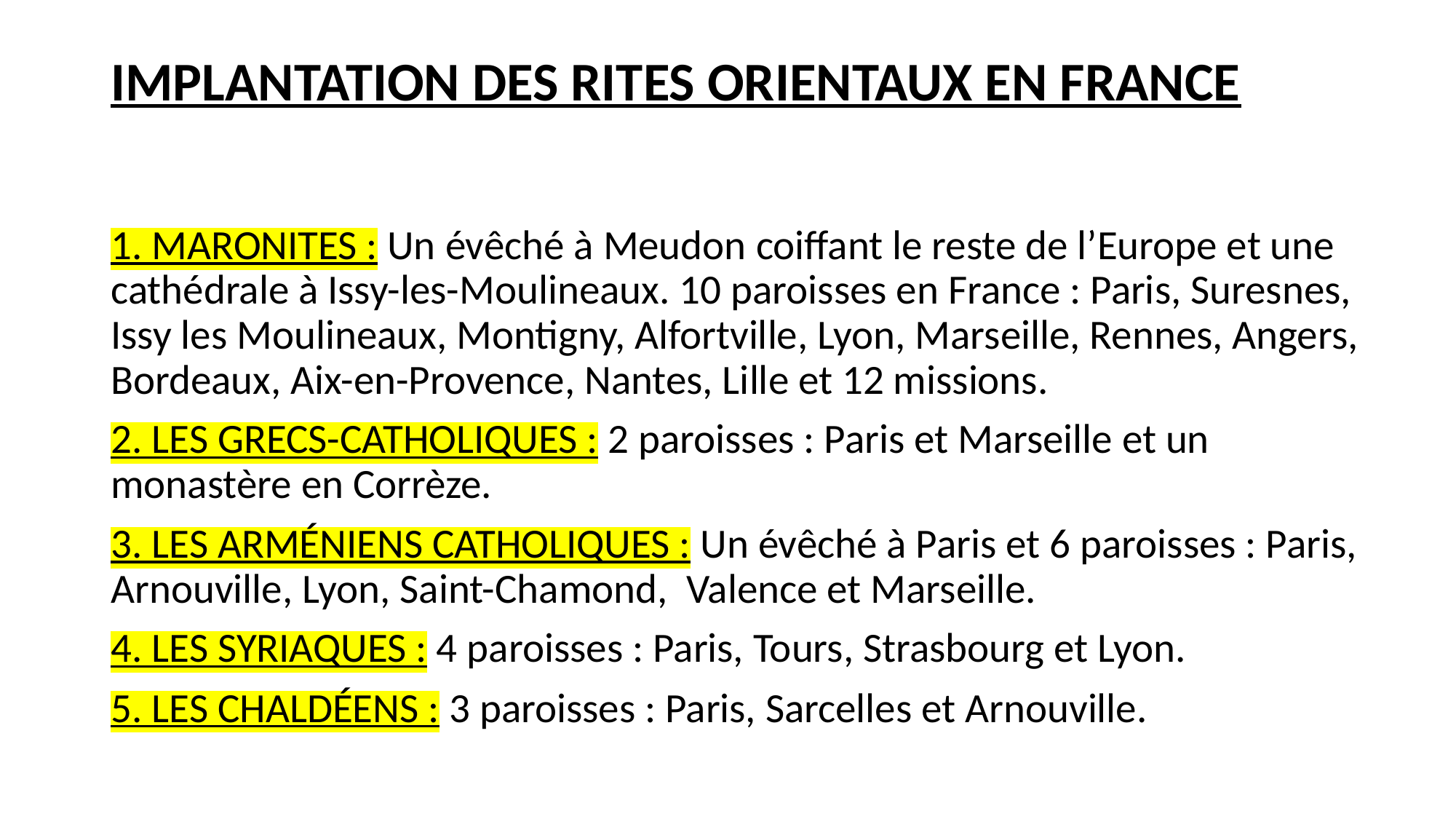

# IMPLANTATION DES RITES ORIENTAUX EN FRANCE
1. MARONITES : Un évêché à Meudon coiffant le reste de l’Europe et une cathédrale à Issy-les-Moulineaux. 10 paroisses en France : Paris, Suresnes, Issy les Moulineaux, Montigny, Alfortville, Lyon, Marseille, Rennes, Angers, Bordeaux, Aix-en-Provence, Nantes, Lille et 12 missions.
2. LES GRECS-CATHOLIQUES : 2 paroisses : Paris et Marseille et un monastère en Corrèze.
3. LES ARMÉNIENS CATHOLIQUES : Un évêché à Paris et 6 paroisses : Paris, Arnouville, Lyon, Saint-Chamond,  Valence et Marseille.
4. LES SYRIAQUES : 4 paroisses : Paris, Tours, Strasbourg et Lyon.
5. LES CHALDÉENS : 3 paroisses : Paris, Sarcelles et Arnouville.